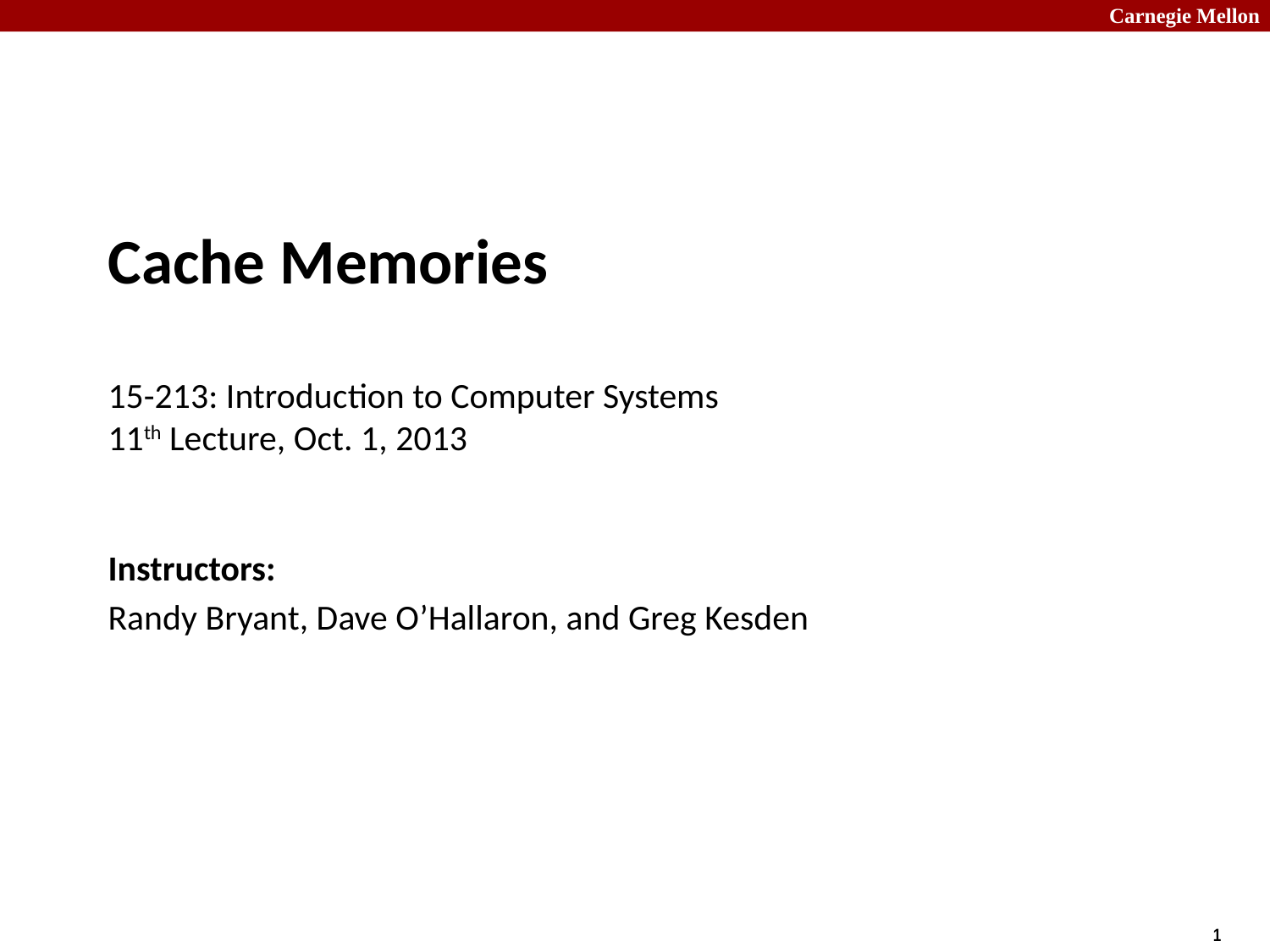

# Cache Memories 15-213: Introduction to Computer Systems 11th Lecture, Oct. 1, 2013
Instructors:
Randy Bryant, Dave O’Hallaron, and Greg Kesden